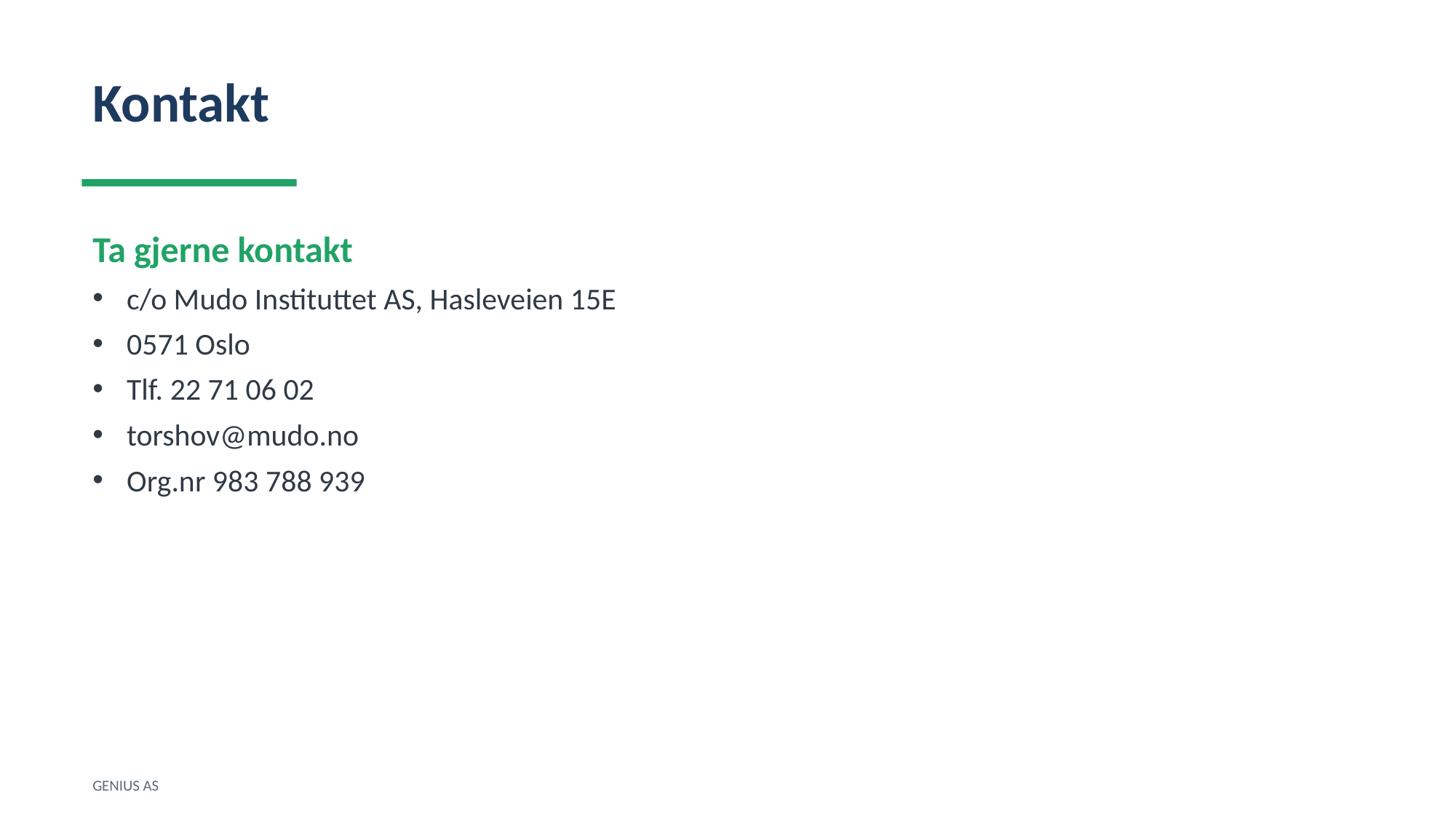

Kontakt

Ta gjerne kontakt
c/o Mudo Instituttet AS, Hasleveien 15E
0571 Oslo
Tlf. 22 71 06 02
torshov@mudo.no
Org.nr 983 788 939
GENIUS AS